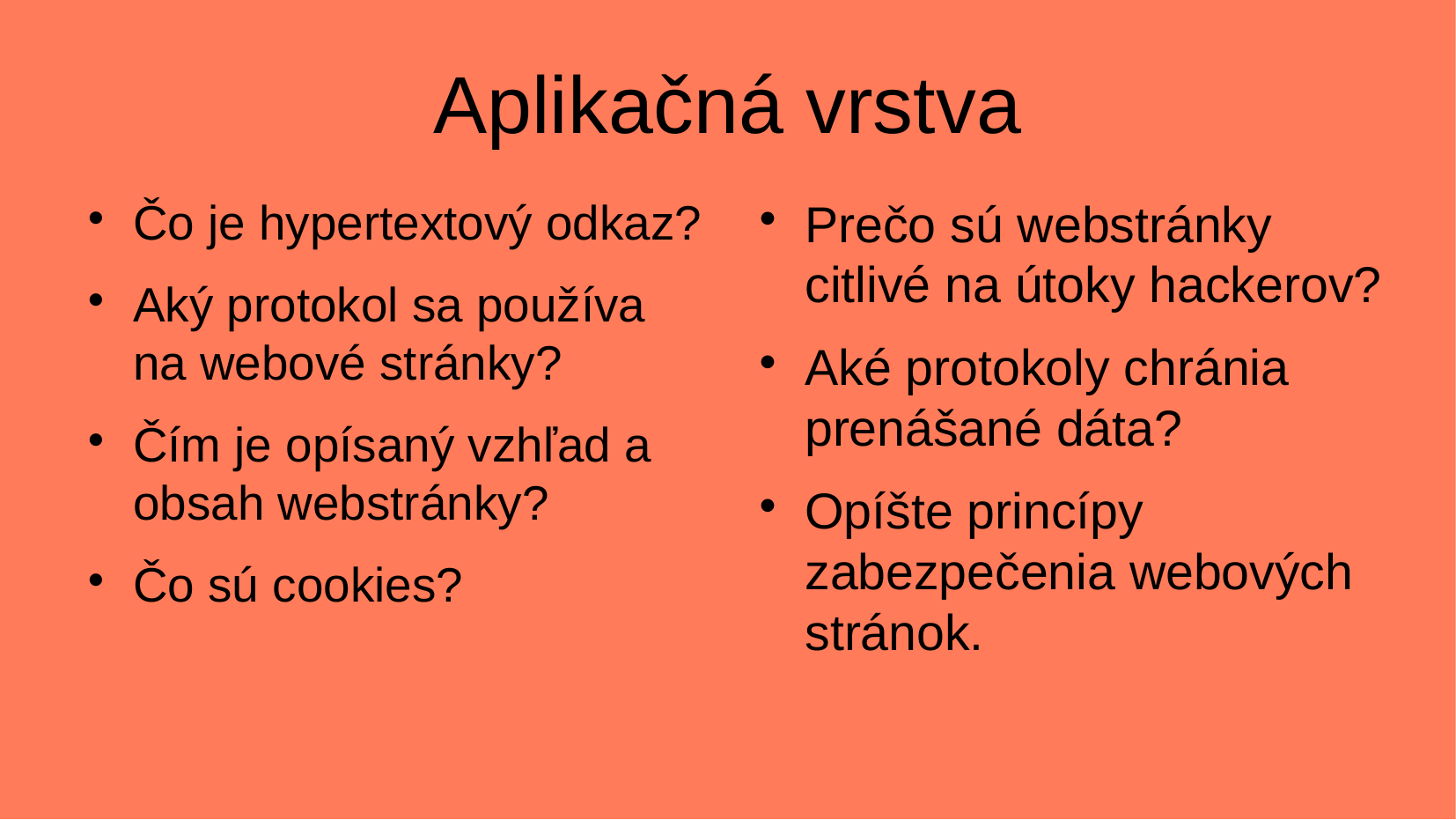

Aplikačná vrstva
Čo je hypertextový odkaz?
Aký protokol sa používa na webové stránky?
Čím je opísaný vzhľad a obsah webstránky?
Čo sú cookies?
Prečo sú webstránky citlivé na útoky hackerov?
Aké protokoly chránia prenášané dáta?
Opíšte princípy zabezpečenia webových stránok.